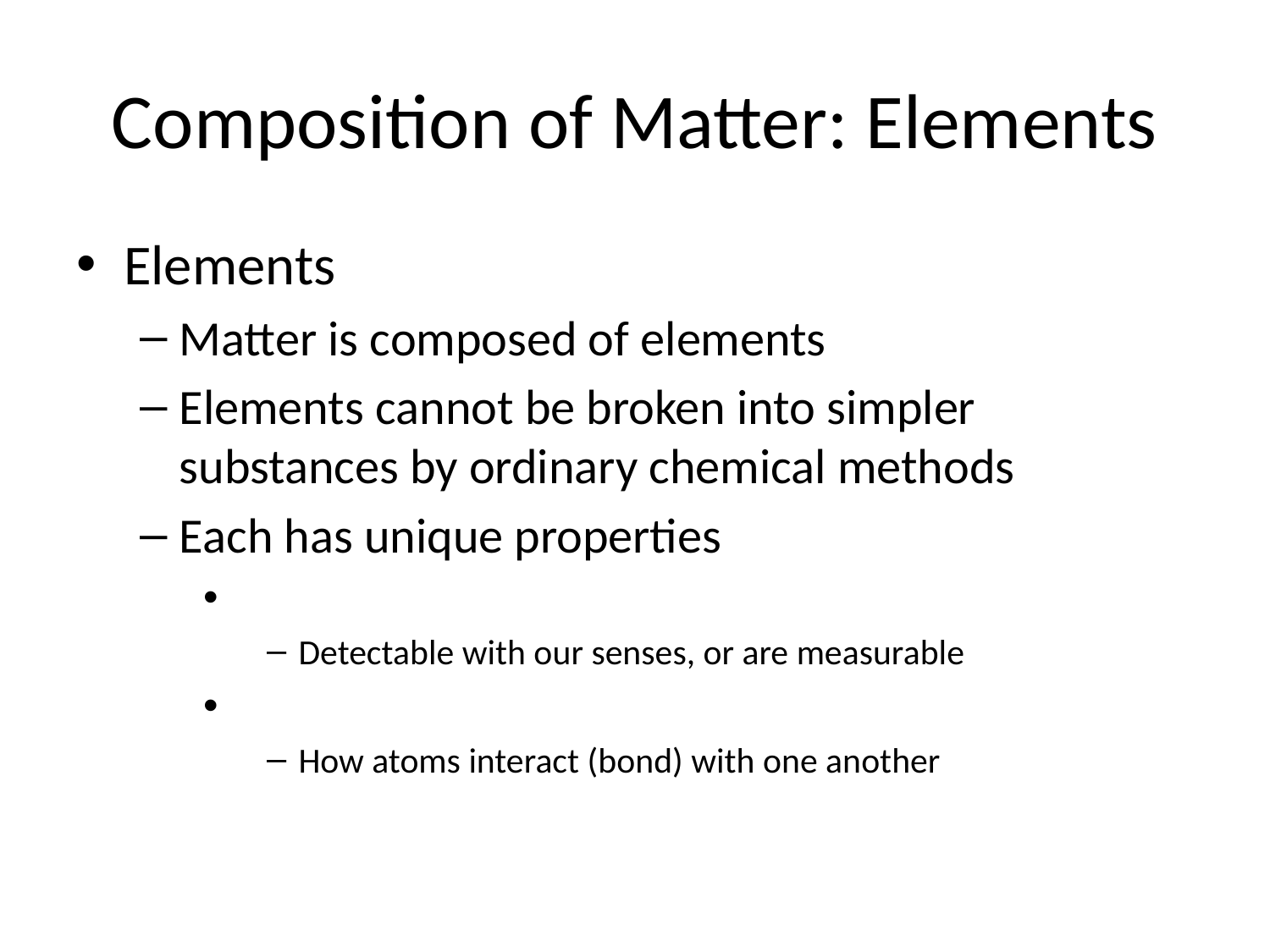

# Composition of Matter: Elements
Elements
Matter is composed of elements
Elements cannot be broken into simpler substances by ordinary chemical methods
Each has unique properties

Detectable with our senses, or are measurable

How atoms interact (bond) with one another